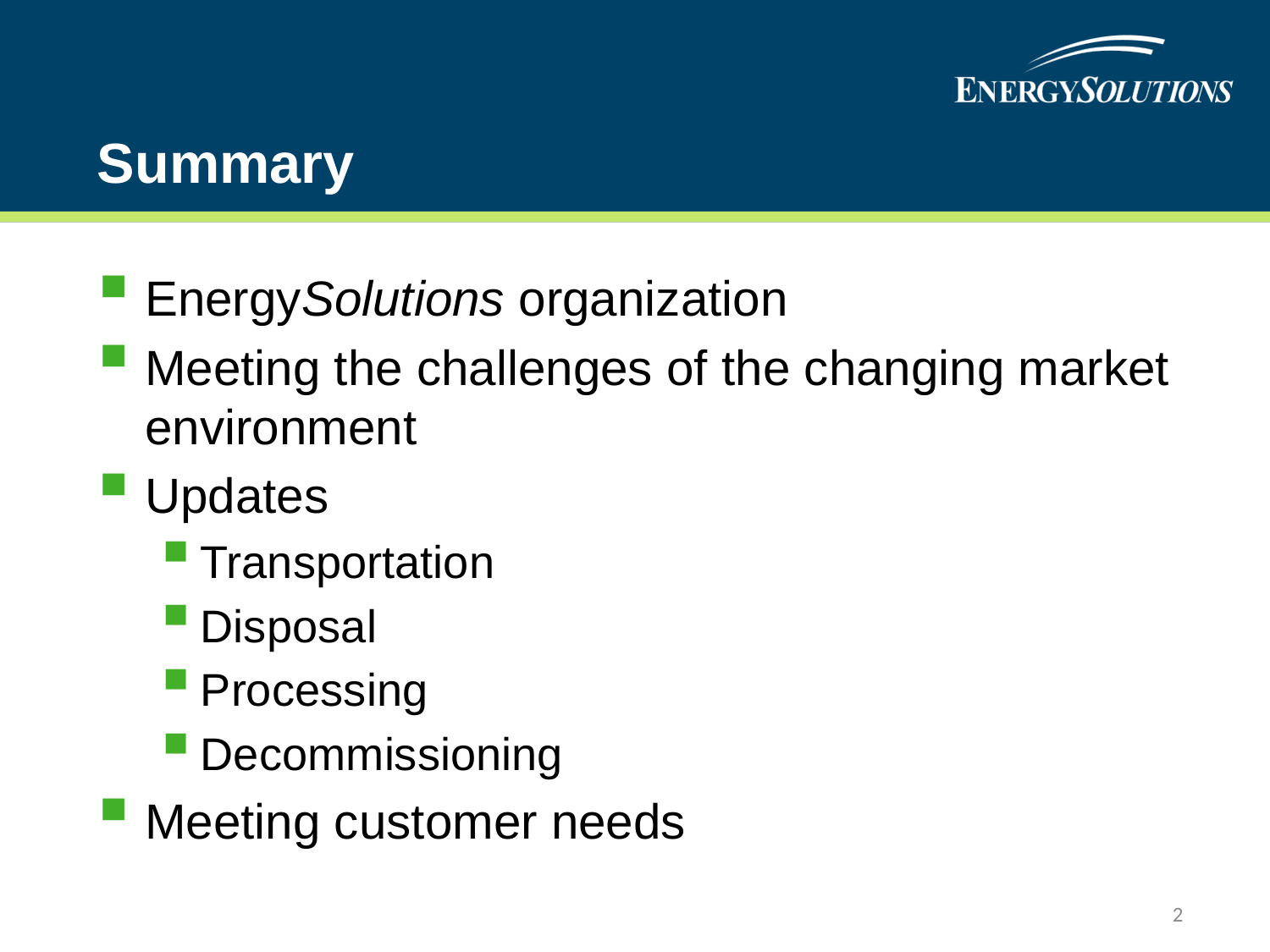

# Summary
EnergySolutions organization
Meeting the challenges of the changing market environment
Updates
Transportation
Disposal
Processing
Decommissioning
Meeting customer needs
2